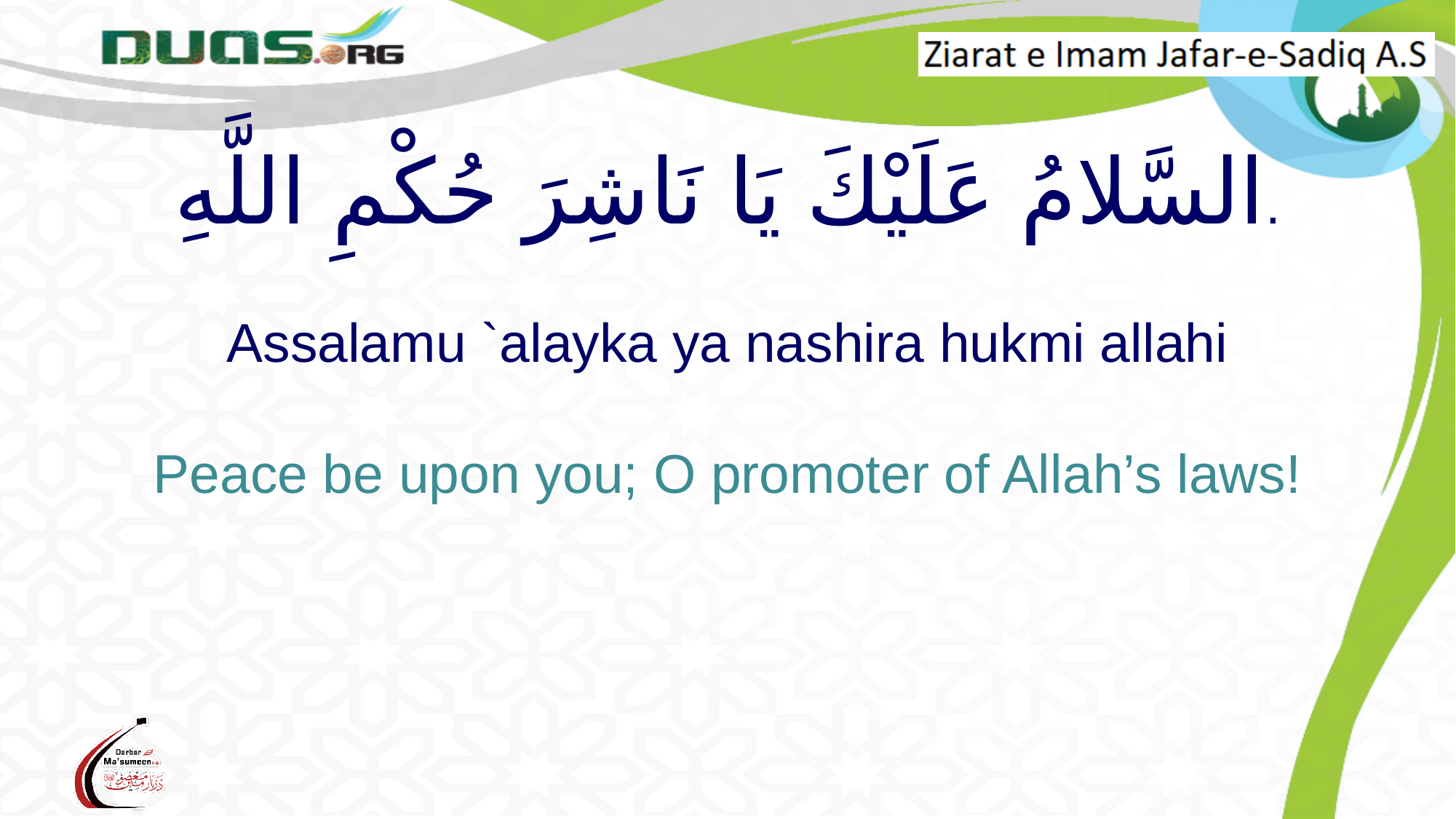

# السَّلامُ عَلَیْكَ یَا نَاشِرَ حُكْمِ اللَّهِ. Assalamu `alayka ya nashira hukmi allahi Peace be upon you; O promoter of Allah’s laws!